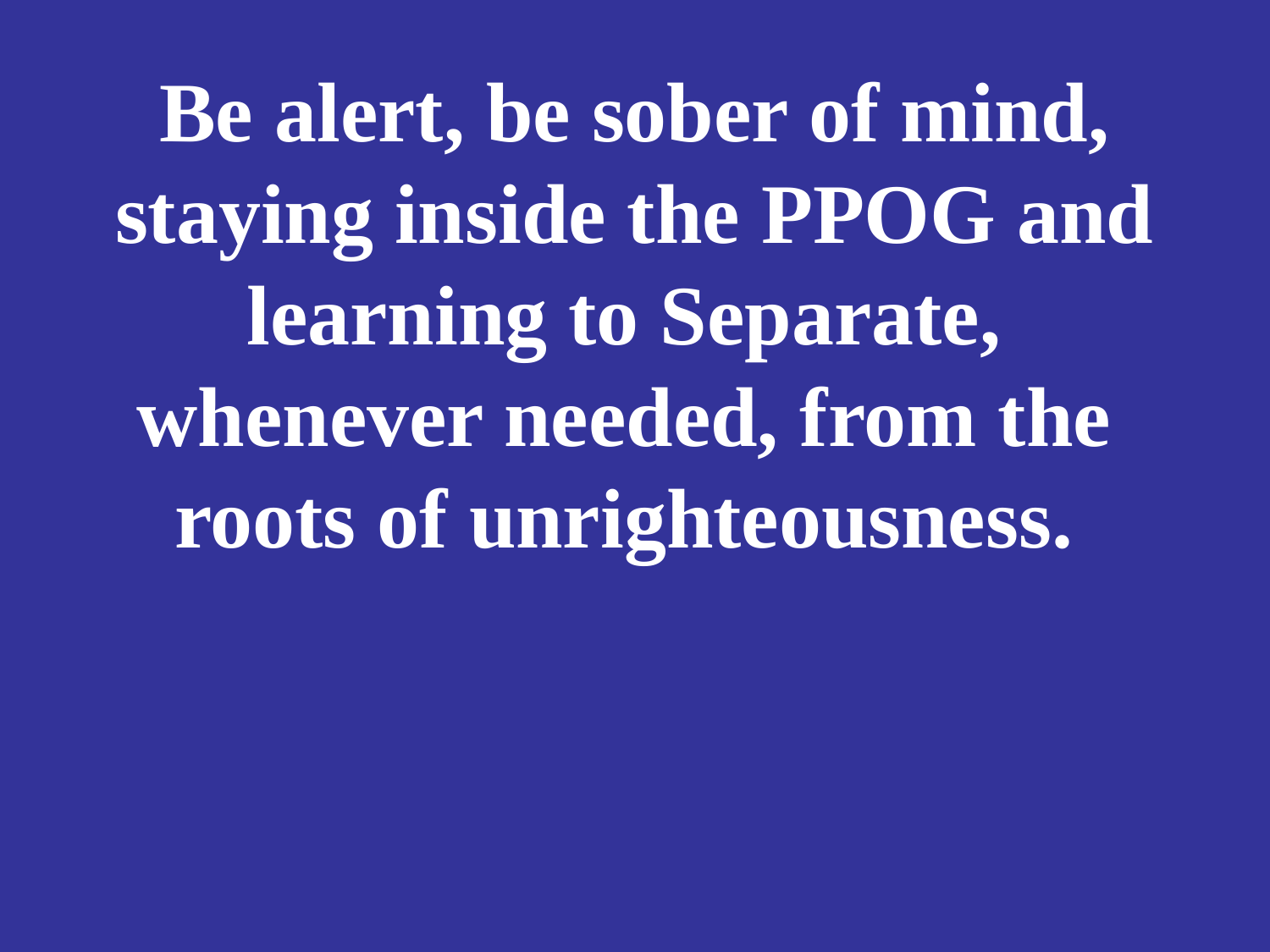

# Be alert, be sober of mind, staying inside the PPOG and learning to Separate, whenever needed, from the roots of unrighteousness.